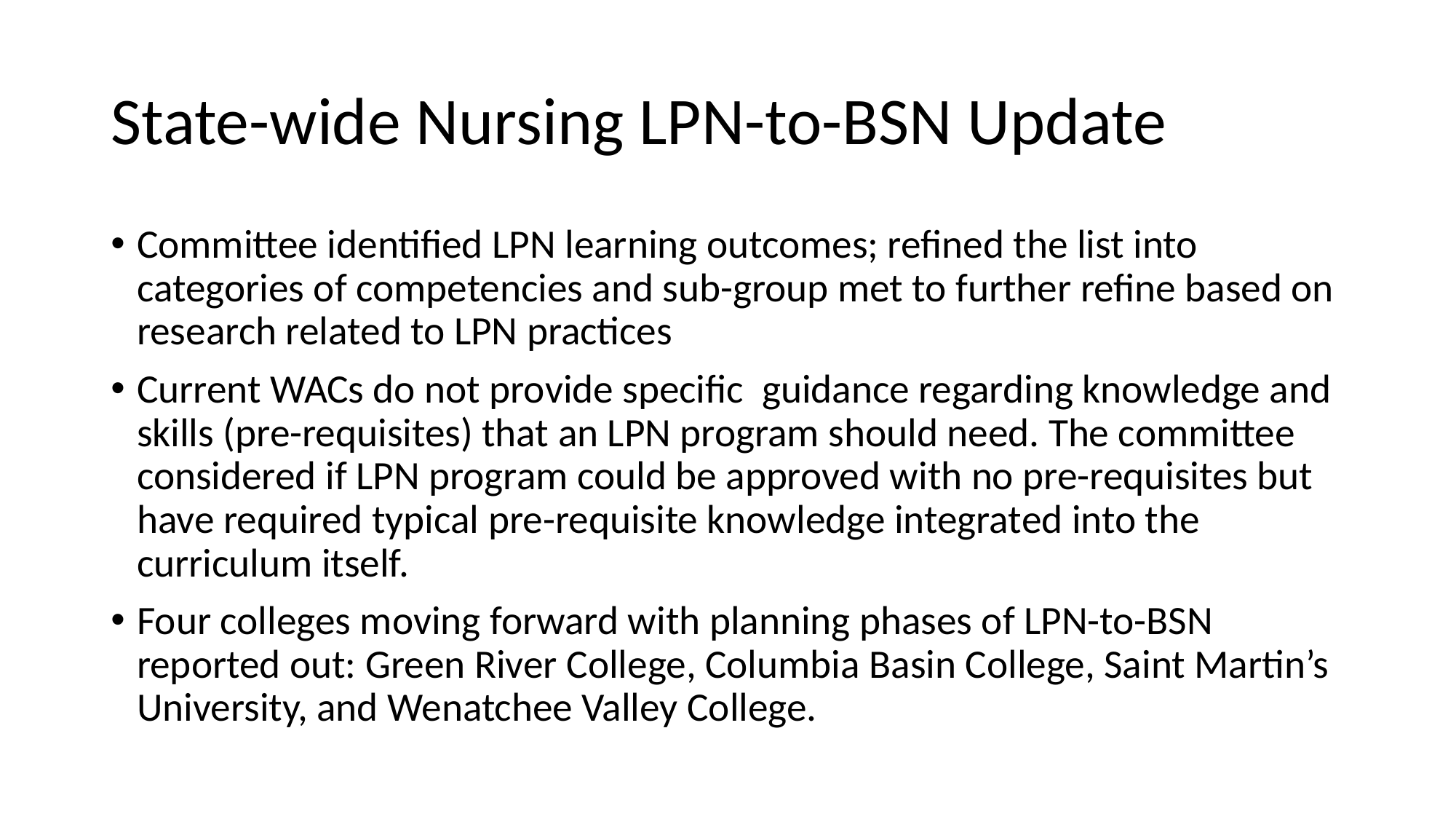

# State-wide Nursing LPN-to-BSN Update
Committee identified LPN learning outcomes; refined the list into categories of competencies and sub-group met to further refine based on research related to LPN practices
Current WACs do not provide specific  guidance regarding knowledge and skills (pre-requisites) that an LPN program should need. The committee considered if LPN program could be approved with no pre-requisites but have required typical pre-requisite knowledge integrated into the curriculum itself.
Four colleges moving forward with planning phases of LPN-to-BSN reported out: Green River College, Columbia Basin College, Saint Martin’s University, and Wenatchee Valley College.